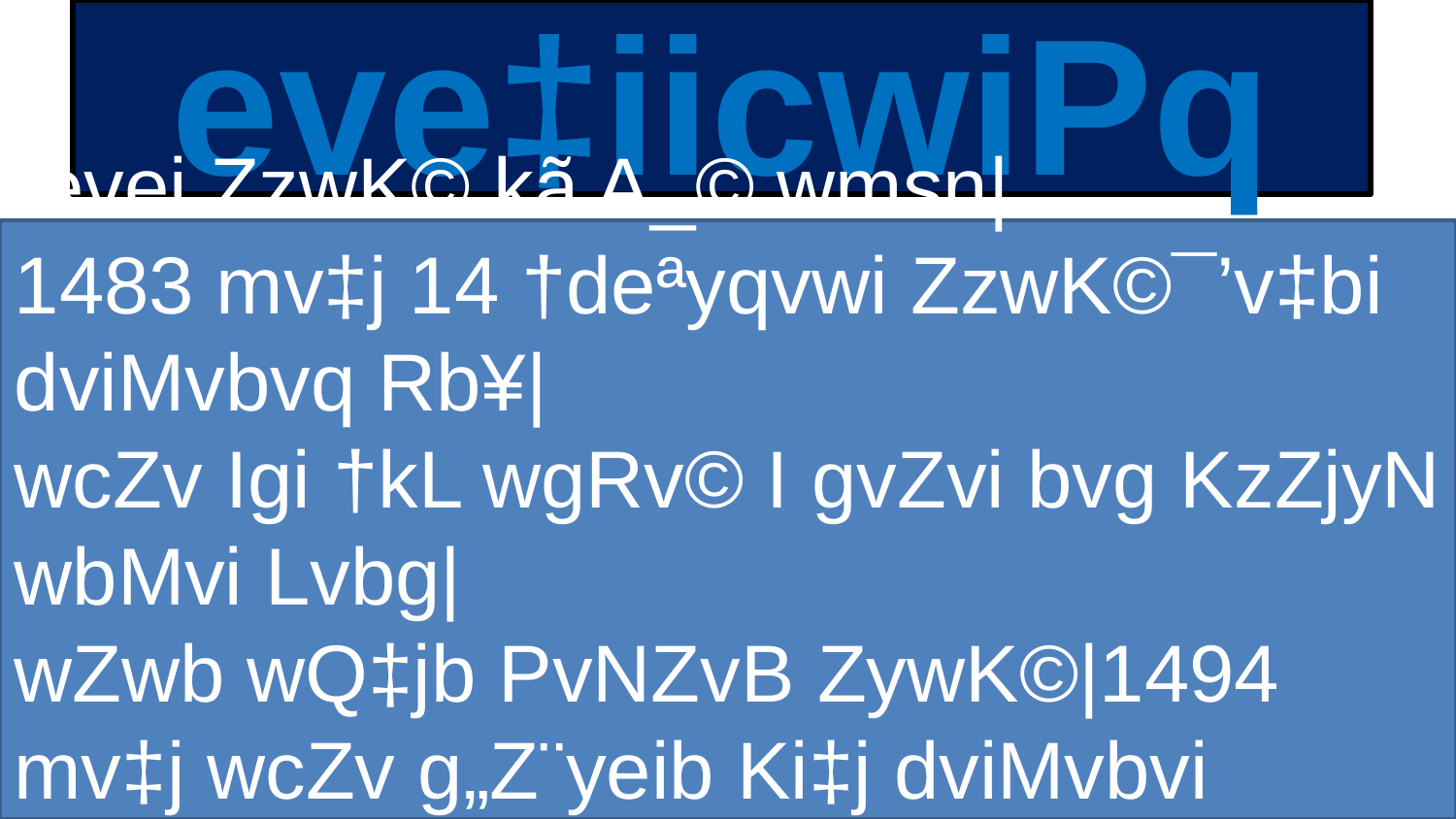

eve‡iicwiPq
 evei ZzwK© kã A_© wmsn|
1483 mv‡j 14 †deªyqvwi ZzwK©¯’v‡bi dviMvbvq Rb¥|
wcZv Igi †kL wgRv© I gvZvi bvg KzZjyN wbMvi Lvbg|
wZwb wQ‡jb PvNZvB ZywK©|1494 mv‡j wcZv g„Z¨yeib Ki‡j dviMvbvi wmsnvm‡b e‡mb|